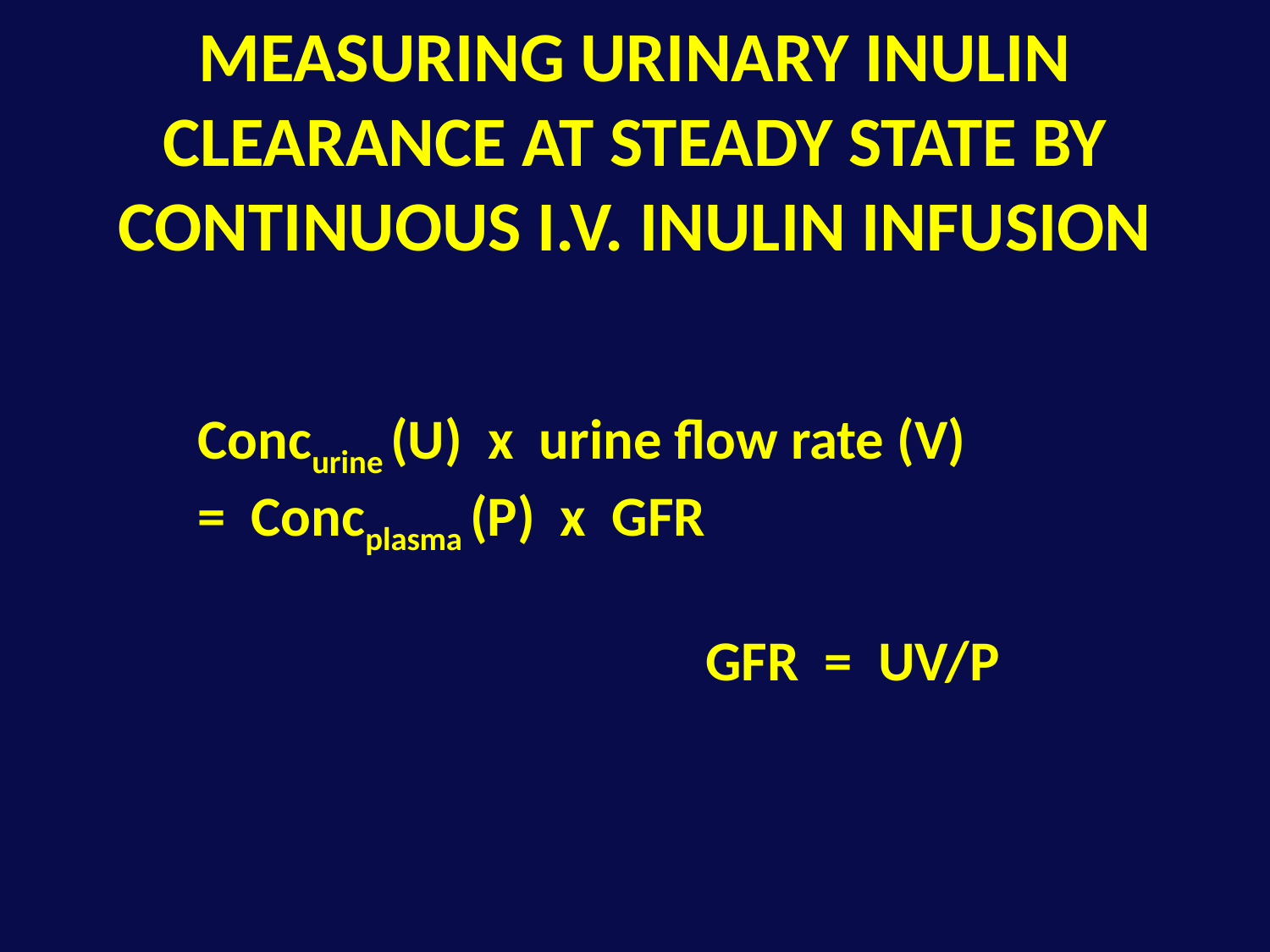

MEASURING URINARY INULIN CLEARANCE AT STEADY STATE BY CONTINUOUS I.V. INULIN INFUSION
Concurine (U)  x  urine flow rate (V)
=  Concplasma (P)  x  GFR

				GFR  =  UV/P